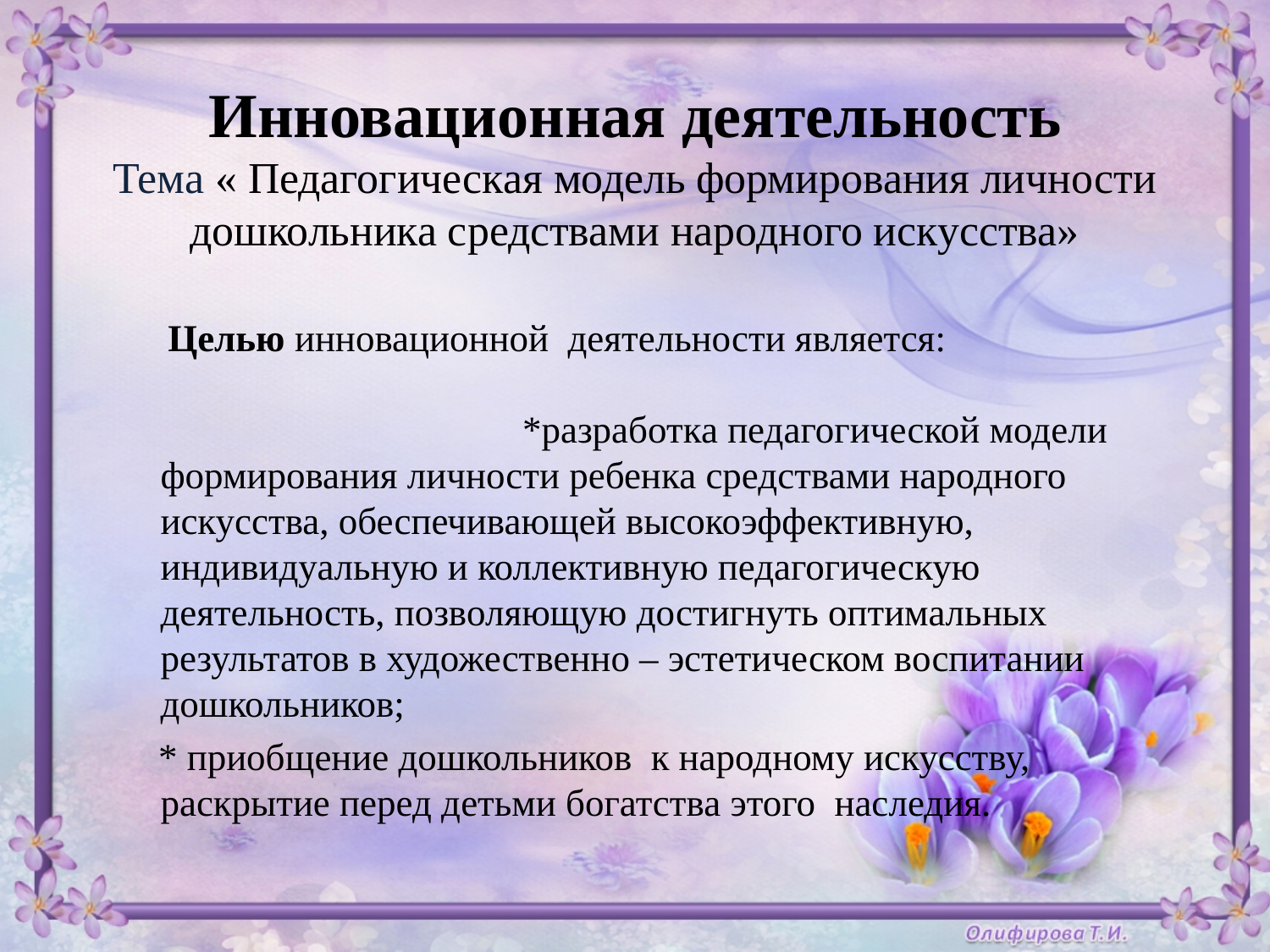

# Инновационная деятельность Тема « Педагогическая модель формирования личности дошкольника средствами народного искусства»
         Целью инновационной  деятельности является:                                                                                                                                                                               *разработка педагогической модели формирования личности ребенка средствами народного  искусства, обеспечивающей высокоэффективную, индивидуальную и коллективную педагогическую   деятельность, позволяющую достигнуть оптимальных результатов в художественно – эстетическом воспитании дошкольников;
        * приобщение дошкольников  к народному искусству, раскрытие перед детьми богатства этого  наследия.